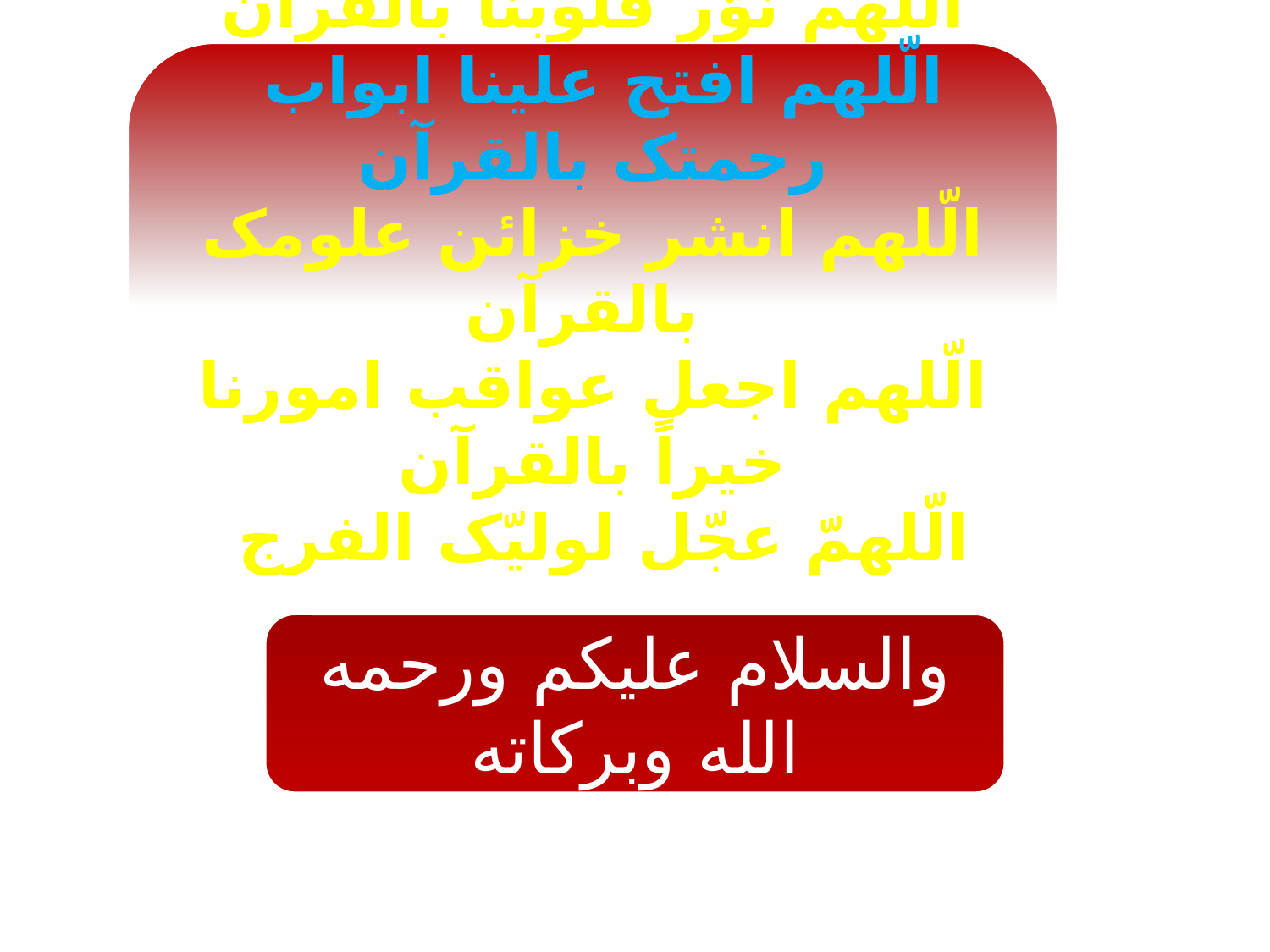

الّلهمّ نوّر قلوبنا بالقرآن
 الّلهم افتح علینا ابواب رحمتک بالقرآن
الّلهم انشر خزائن علومک بالقرآن
الّلهم اجعل عواقب امورنا خیراً بالقرآن
 الّلهمّ عجّل لولیّک الفرج

والسلام علیکم ورحمه الله وبرکاته